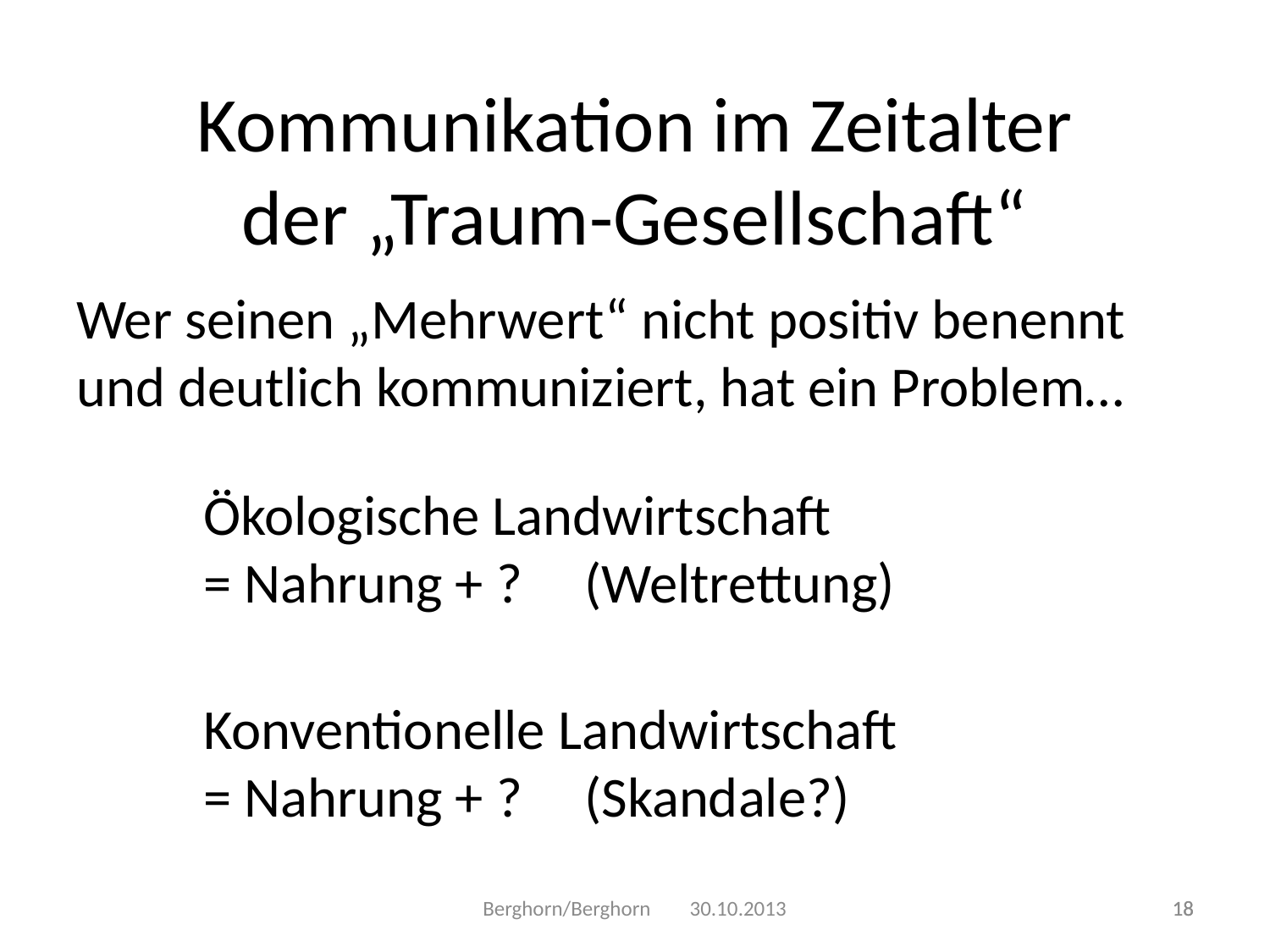

Kommunikation im Zeitalter
der „Traum-Gesellschaft“
Wer seinen „Mehrwert“ nicht positiv benennt und deutlich kommuniziert, hat ein Problem…

	Ökologische Landwirtschaft
	= Nahrung + ?	(Weltrettung)
	Konventionelle Landwirtschaft
	= Nahrung + ?	(Skandale?)
Berghorn/Berghorn        30.10.2013
18
18